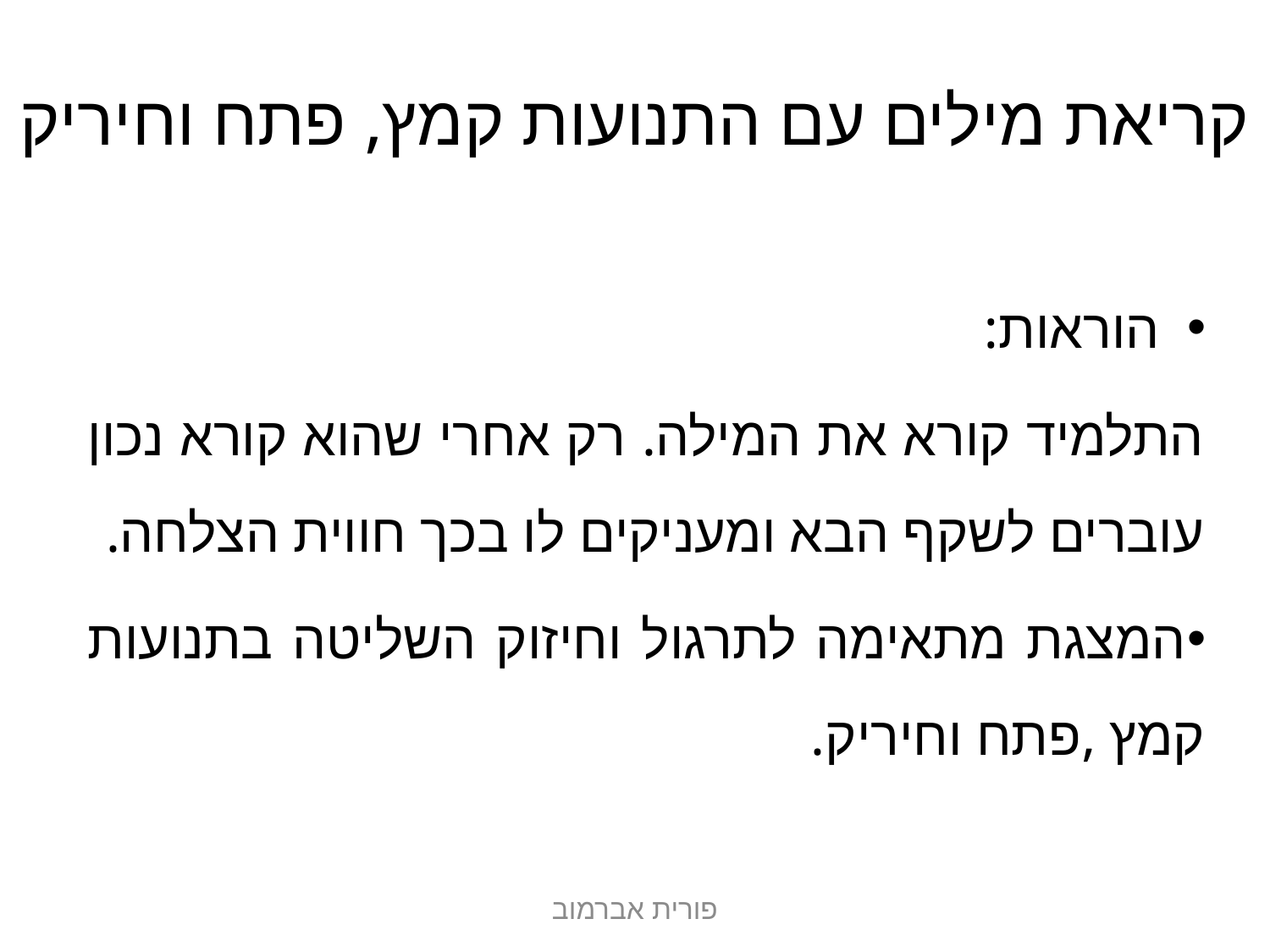

# קריאת מילים עם התנועות קמץ, פתח וחיריק
הוראות:
התלמיד קורא את המילה. רק אחרי שהוא קורא נכון עוברים לשקף הבא ומעניקים לו בכך חווית הצלחה.
המצגת מתאימה לתרגול וחיזוק השליטה בתנועות קמץ ,פתח וחיריק.
פורית אברמוב